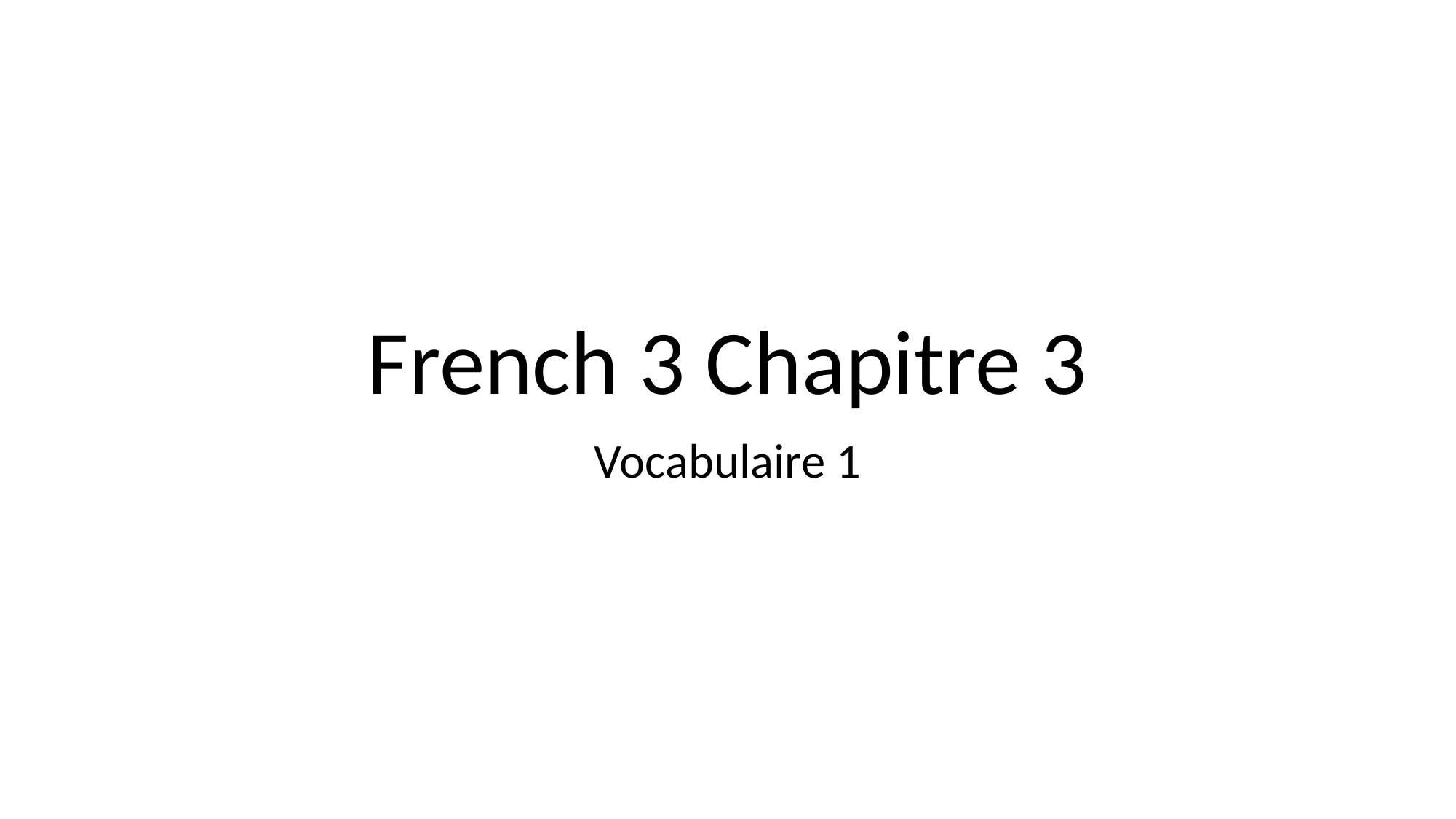

# French 3 Chapitre 3
Vocabulaire 1